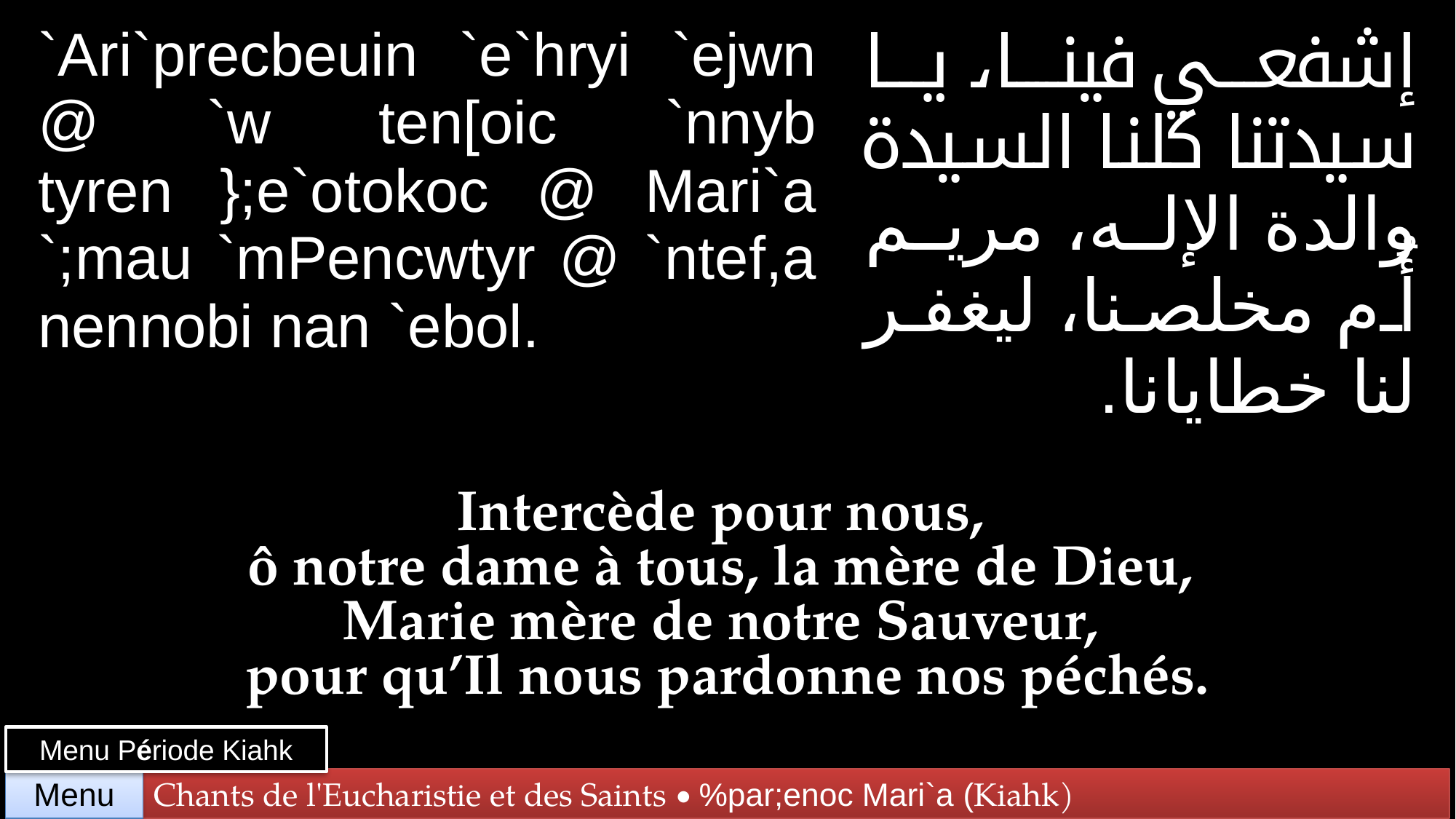

| `Ari`precbeuin `e`hryi `ejwn @ `w ten[oic `nnyb tyren };e`otokoc @ Mari`a `;mau `mPencwtyr @ `ntef,a nennobi nan `ebol. |  | إشفعي فينا، يا سيدتنا كلنا السيدة والدة الإله، مريم أُم مخلصنا، ليغفر لنا خطايانا. |
| --- | --- | --- |
|  |  |  |
| Intercède pour nous, ô notre dame à tous, la mère de Dieu, Marie mère de notre Sauveur, pour qu’Il nous pardonne nos péchés. |  |  |
Menu Période Kiahk
Chants de l'Eucharistie et des Saints • %par;enoc Mari`a (Kiahk)
Menu